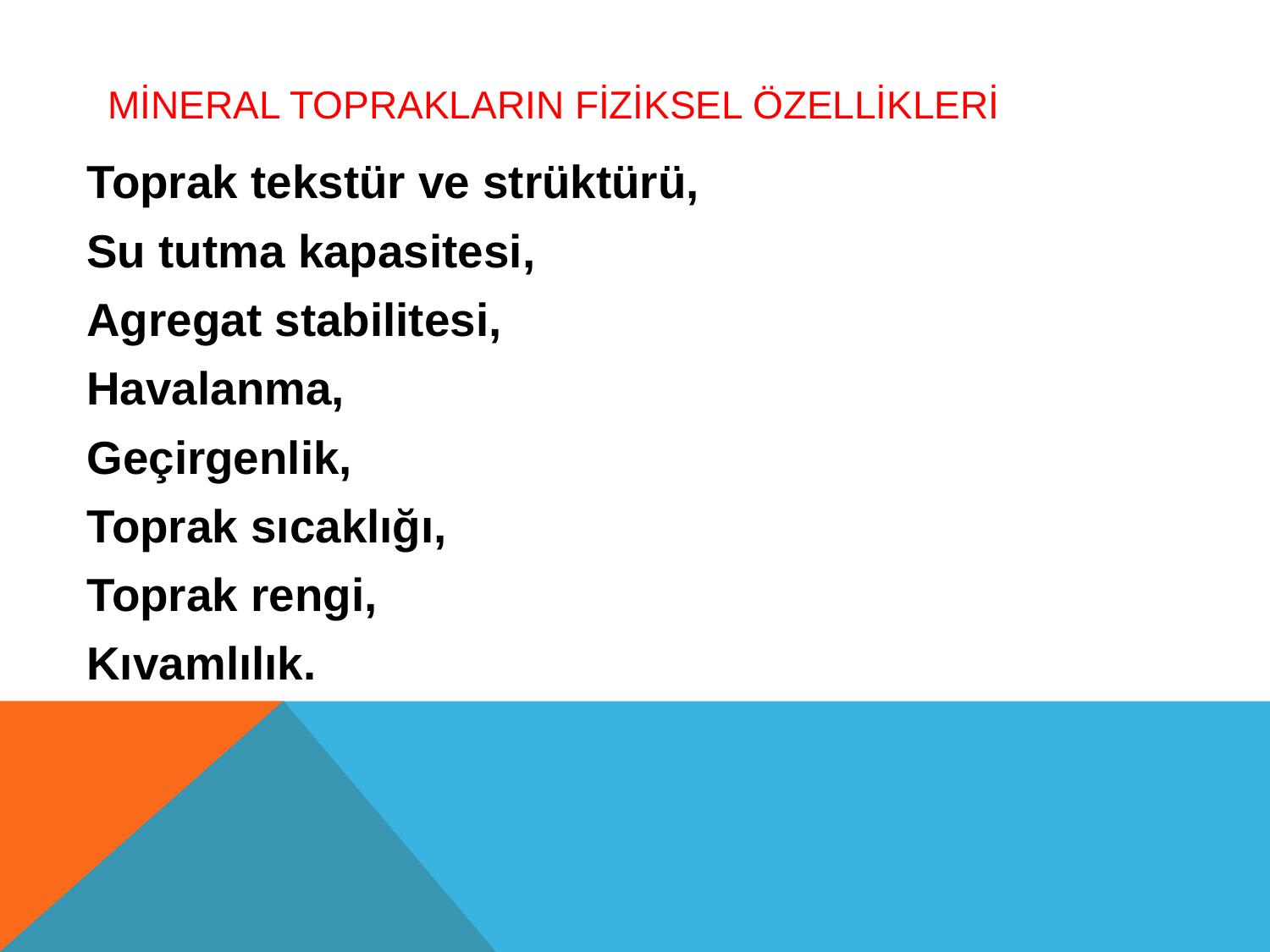

# MİNERAL TOPRAKLARIN FİZİKSEL ÖZELLİKLERİ
Toprak tekstür ve strüktürü,
Su tutma kapasitesi,
Agregat stabilitesi,
Havalanma,
Geçirgenlik,
Toprak sıcaklığı,
Toprak rengi,
Kıvamlılık.